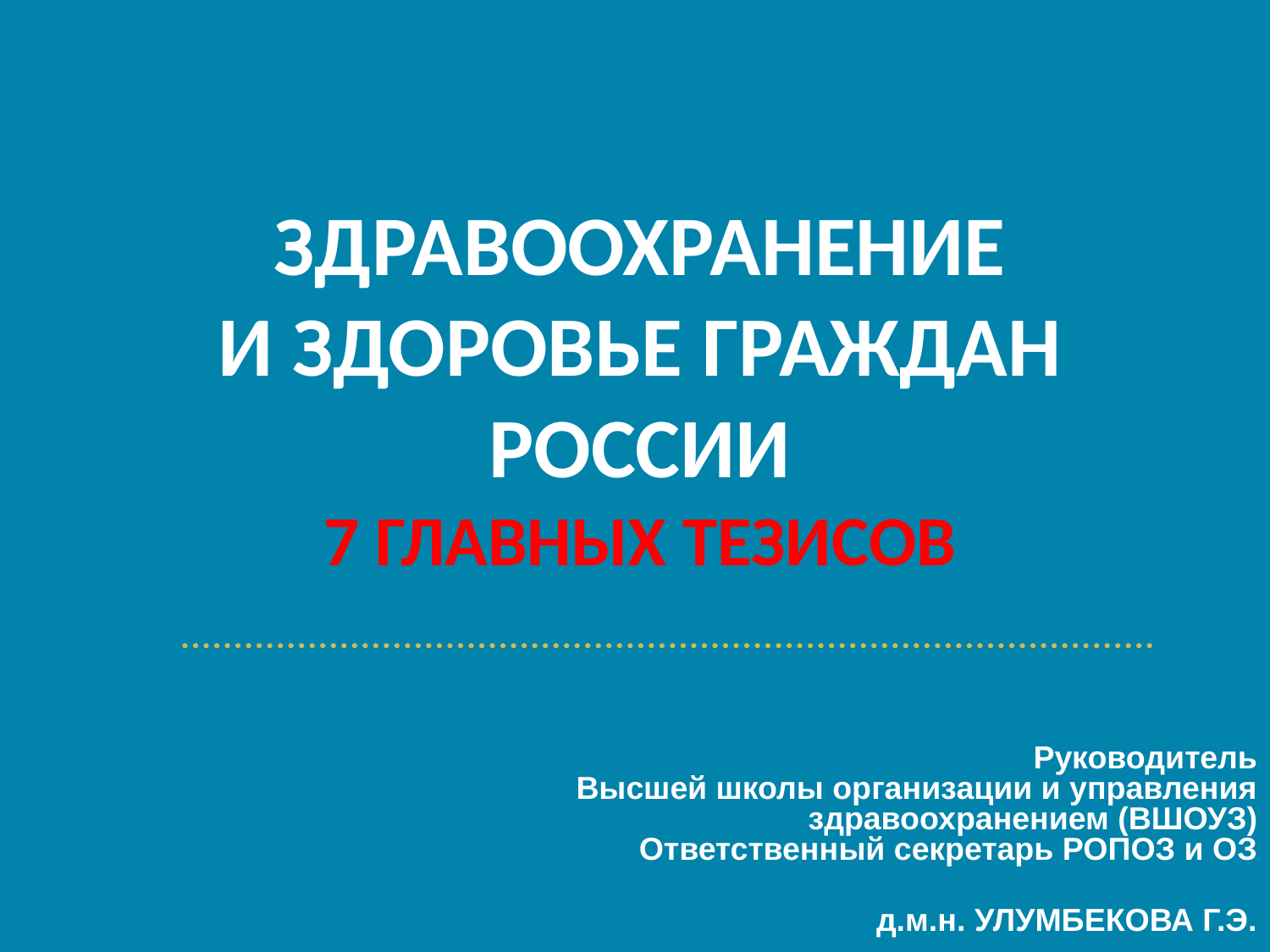

# ЗДРАВООХРАНЕНИЕ И ЗДОРОВЬЕ ГРАЖДАН РОССИИ 7 ГЛАВНЫХ ТЕЗИСОВ

Руководитель
Высшей школы организации и управления здравоохранением (ВШОУЗ)
Ответственный секретарь РОПОЗ и ОЗ

д.м.н. УЛУМБЕКОВА Г.Э.